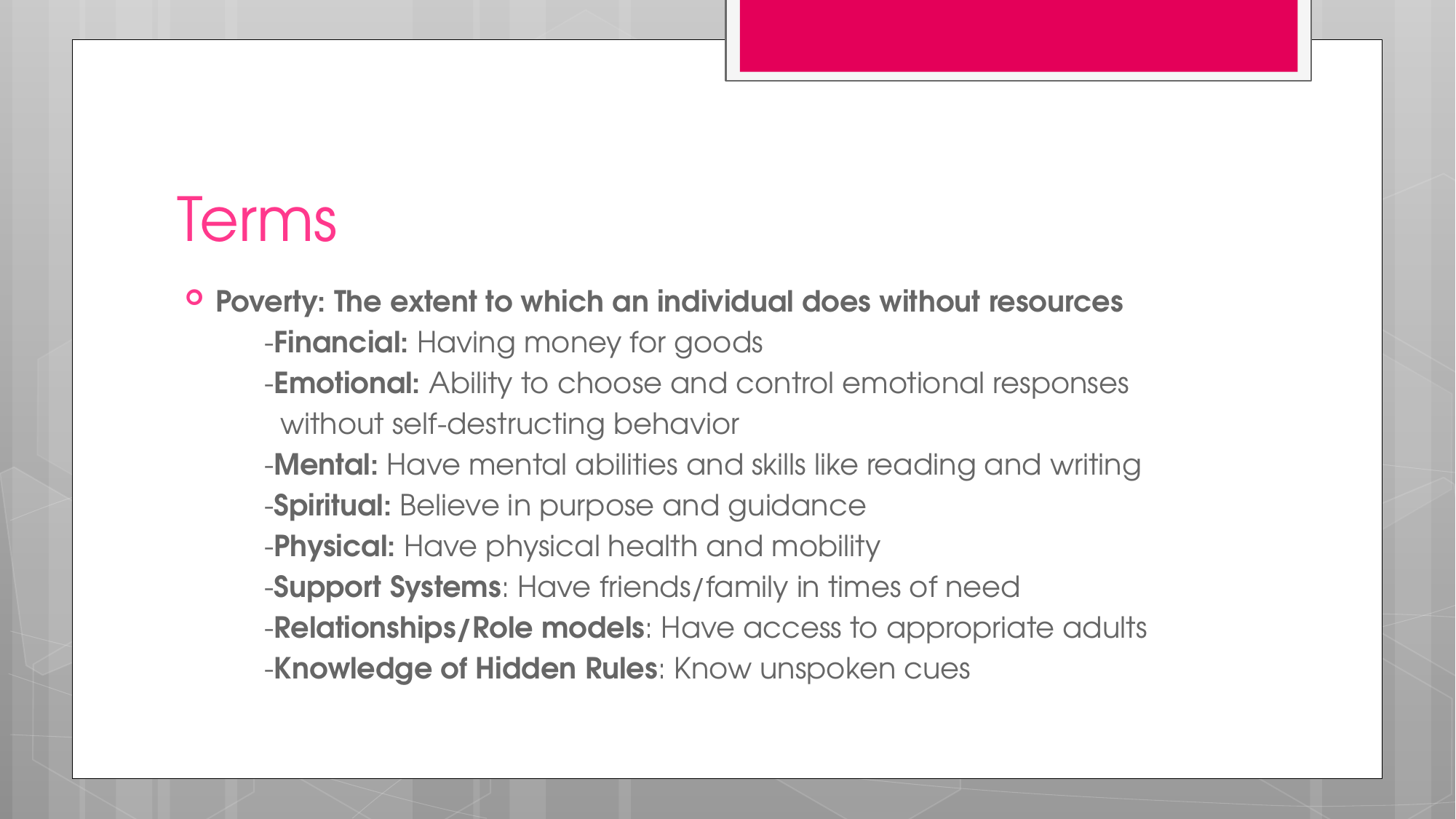

# Terms
Poverty: The extent to which an individual does without resources
	-Financial: Having money for goods
	-Emotional: Ability to choose and control emotional responses
	  without self-destructing behavior
	-Mental: Have mental abilities and skills like reading and writing
	-Spiritual: Believe in purpose and guidance
	-Physical: Have physical health and mobility
	-Support Systems: Have friends/family in times of need
	-Relationships/Role models: Have access to appropriate adults
	-Knowledge of Hidden Rules: Know unspoken cues